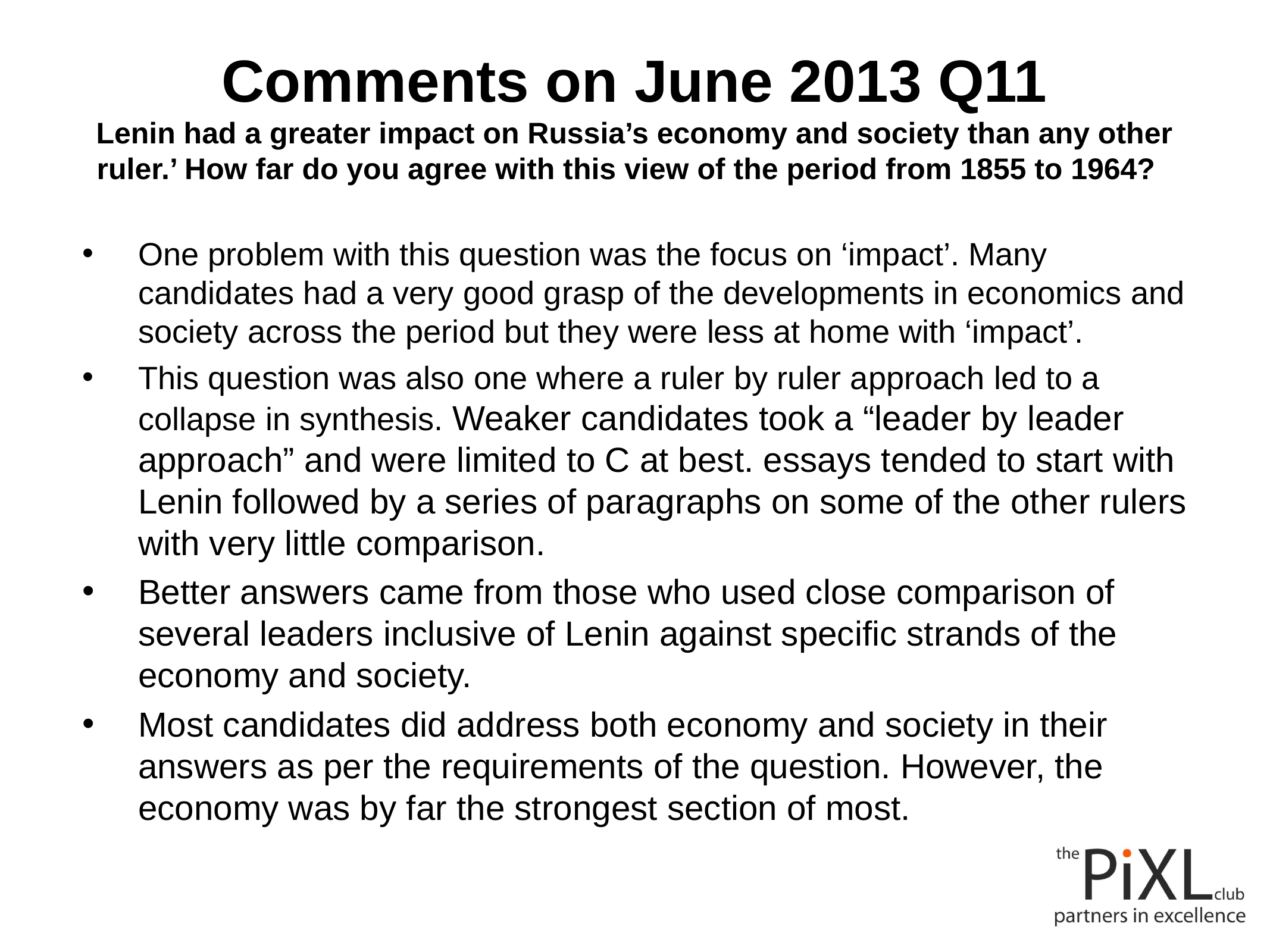

# Comments on June 2013 Q11 Lenin had a greater impact on Russia’s economy and society than any other ruler.’ How far do you agree with this view of the period from 1855 to 1964?
One problem with this question was the focus on ‘impact’. Many candidates had a very good grasp of the developments in economics and society across the period but they were less at home with ‘impact’.
This question was also one where a ruler by ruler approach led to a collapse in synthesis. Weaker candidates took a “leader by leader approach” and were limited to C at best. essays tended to start with Lenin followed by a series of paragraphs on some of the other rulers with very little comparison.
Better answers came from those who used close comparison of several leaders inclusive of Lenin against specific strands of the economy and society.
Most candidates did address both economy and society in their answers as per the requirements of the question. However, the economy was by far the strongest section of most.